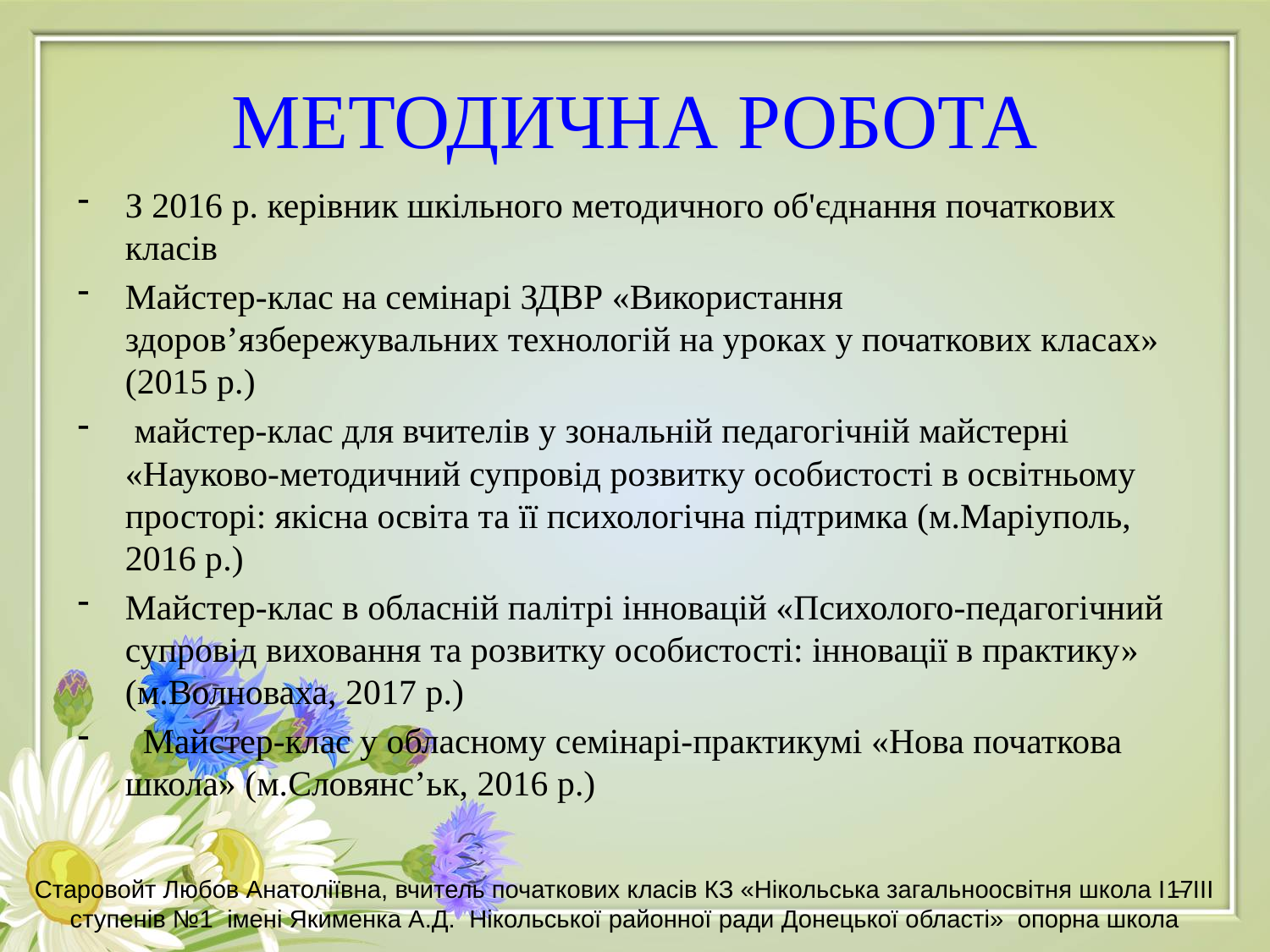

# МЕТОДИЧНА РОБОТА
З 2016 р. керівник шкільного методичного об'єднання початкових класів
Майстер-клас на семінарі ЗДВР «Використання здоров’язбережувальних технологій на уроках у початкових класах» (2015 р.)
 майстер-клас для вчителів у зональній педагогічній майстерні «Науково-методичний супровід розвитку особистості в освітньому просторі: якісна освіта та її психологічна підтримка (м.Маріуполь, 2016 р.)
Майстер-клас в обласній палітрі інновацій «Психолого-педагогічний супровід виховання та розвитку особистості: інновації в практику» (м.Волноваха, 2017 р.)
  Майстер-клас у обласному семінарі-практикумі «Нова початкова школа» (м.Словянс’ьк, 2016 р.)
Старовойт Любов Анатоліївна, вчитель початкових класів КЗ «Нікольська загальноосвітня школа І – ІІІ ступенів №1  імені Якименка А.Д.  Нікольської районної ради Донецької області»  опорна школа
17